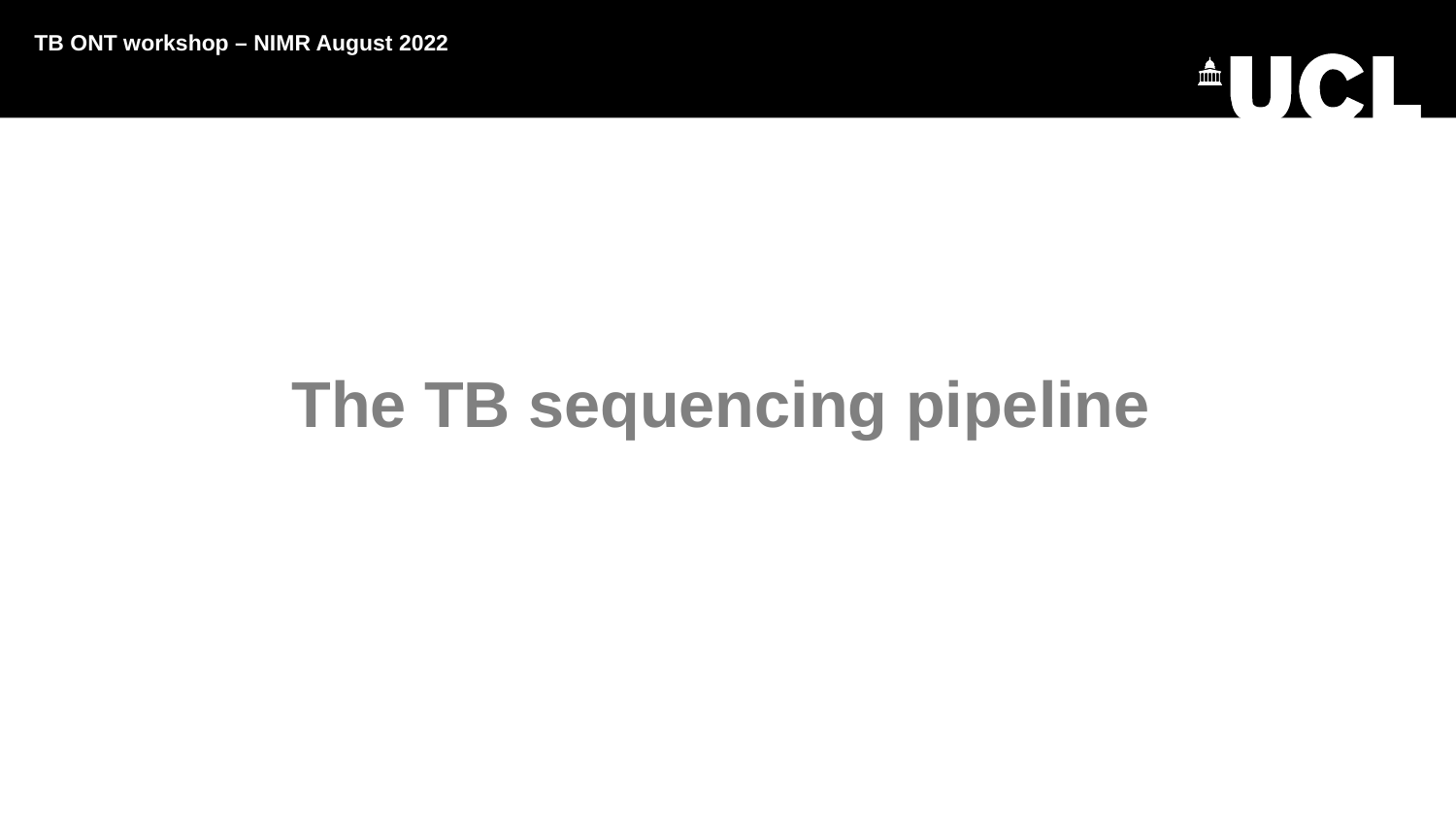

TB ONT workshop – NIMR August 2022
The TB sequencing pipeline